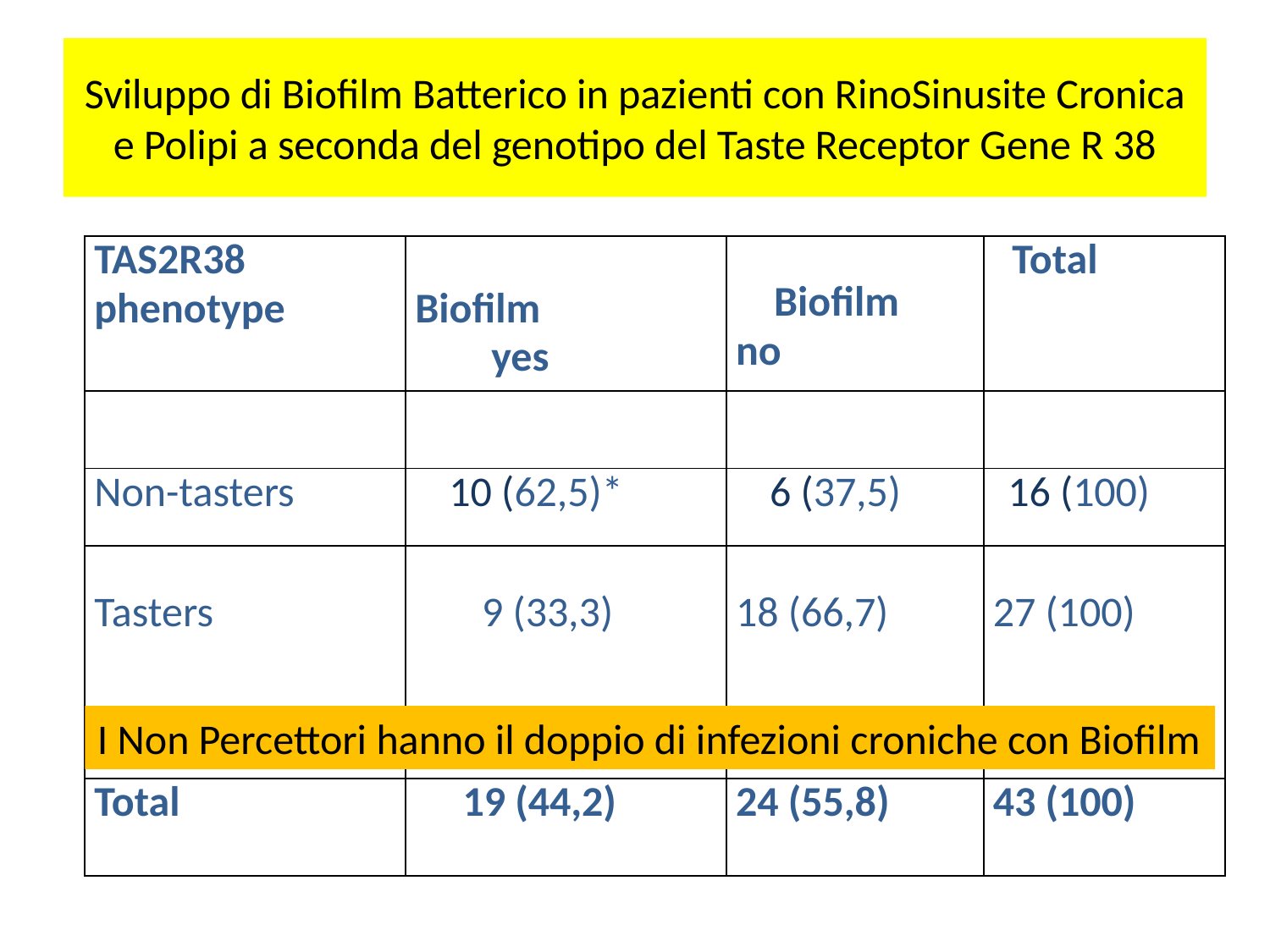

# Sviluppo di Biofilm Batterico in pazienti con RinoSinusite Cronica e Polipi a seconda del genotipo del Taste Receptor Gene R 38
| TAS2R38 phenotype | Biofilm yes | Biofilm no | Total |
| --- | --- | --- | --- |
|  |  |  |  |
| Non-tasters | 10 (62,5)\* | 6 (37,5) | 16 (100) |
| Tasters | 9 (33,3) | 18 (66,7) | 27 (100) |
| Total | 19 (44,2) | 24 (55,8) | 43 (100) |
I Non Percettori hanno il doppio di infezioni croniche con Biofilm